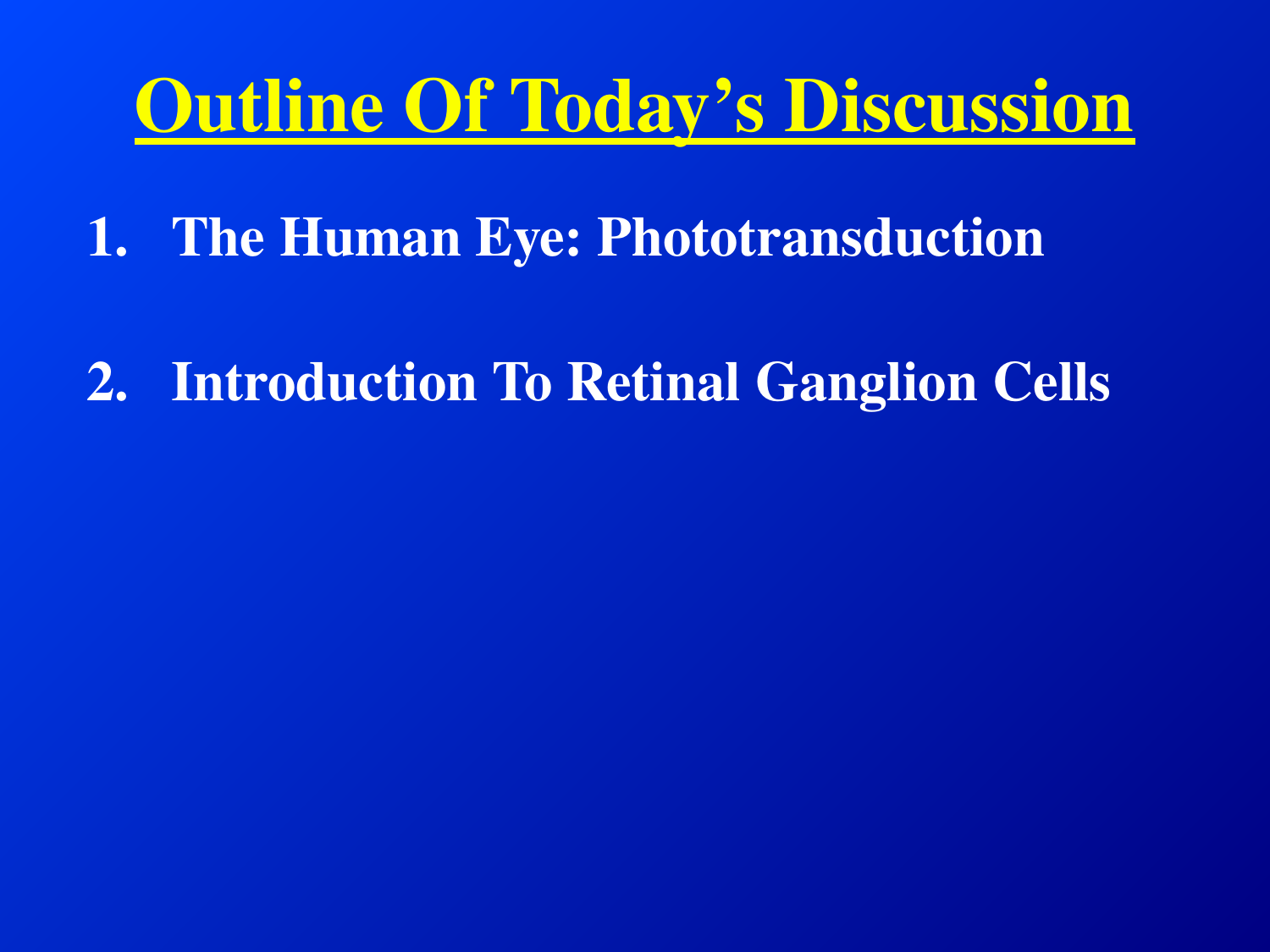

# Outline Of Today’s Discussion
The Human Eye: Phototransduction

Introduction To Retinal Ganglion Cells